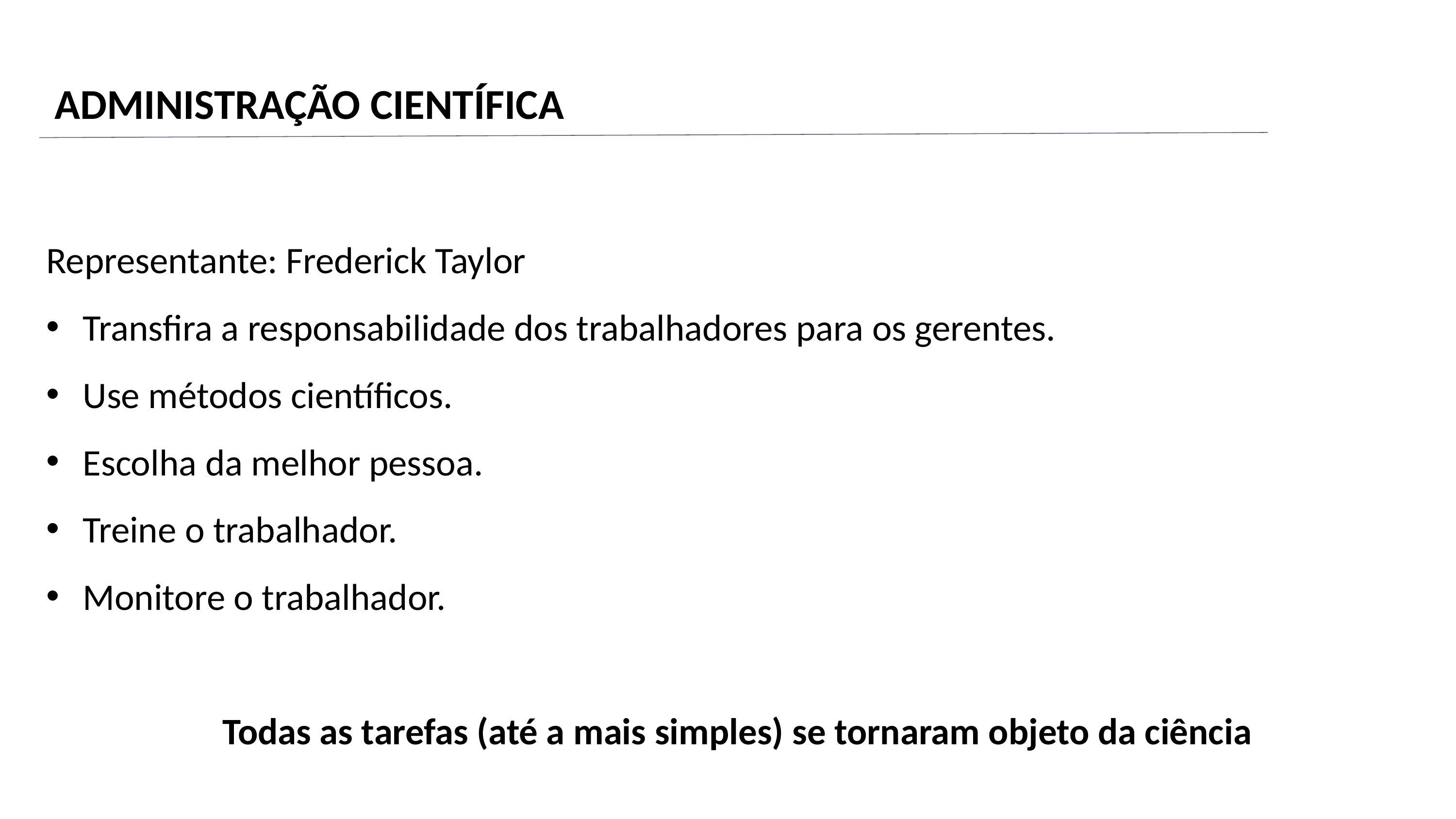

ADMINISTRAÇÃO CIENTÍFICA
Representante: Frederick Taylor
Transfira a responsabilidade dos trabalhadores para os gerentes.
Use métodos científicos.
Escolha da melhor pessoa.
Treine o trabalhador.
Monitore o trabalhador.

            Todas as tarefas (até a mais simples) se tornaram objeto da ciência